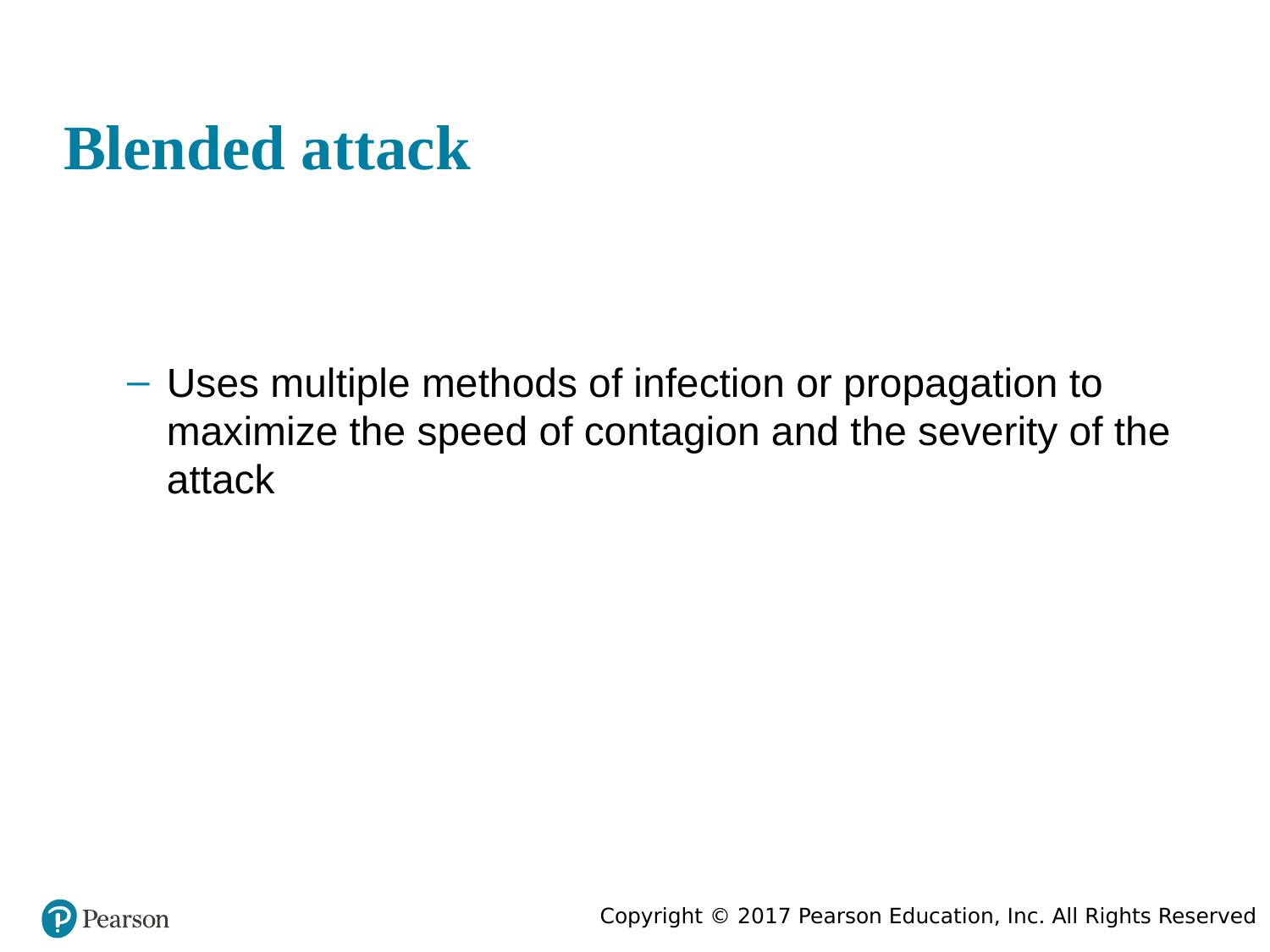

# Blended attack

Uses multiple methods of infection or propagation to maximize the speed of contagion and the severity of the attack